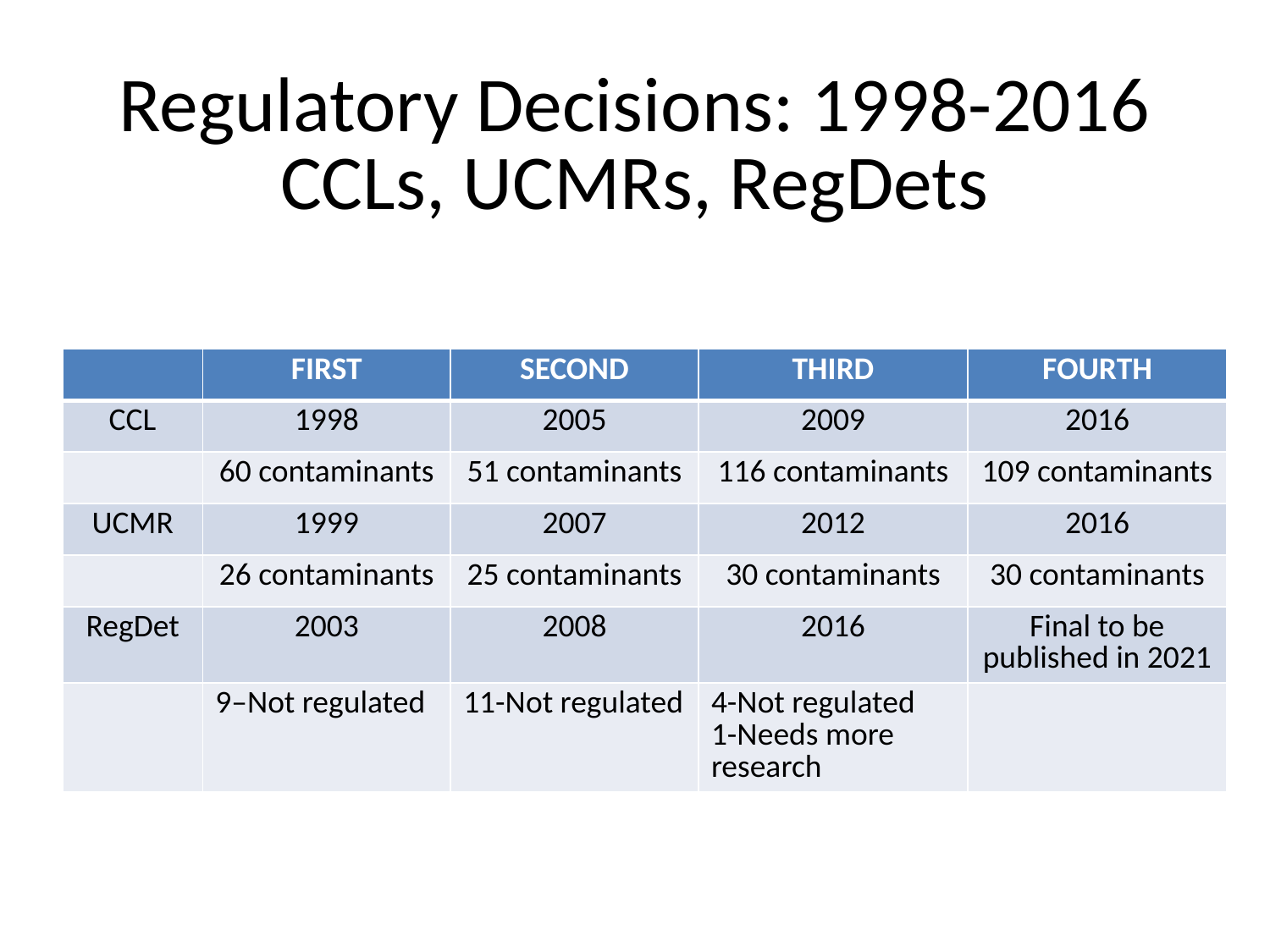

# Regulatory Decisions: 1998-2016 CCLs, UCMRs, RegDets
|  | FIRST | SECOND | THIRD | FOURTH |
| --- | --- | --- | --- | --- |
| CCL | 1998 | 2005 | 2009 | 2016 |
|  | 60 contaminants | 51 contaminants | 116 contaminants | 109 contaminants |
| UCMR | 1999 | 2007 | 2012 | 2016 |
|  | 26 contaminants | 25 contaminants | 30 contaminants | 30 contaminants |
| RegDet | 2003 | 2008 | 2016 | Final to be published in 2021 |
|  | 9–Not regulated | 11-Not regulated | 4-Not regulated 1-Needs more research |  |